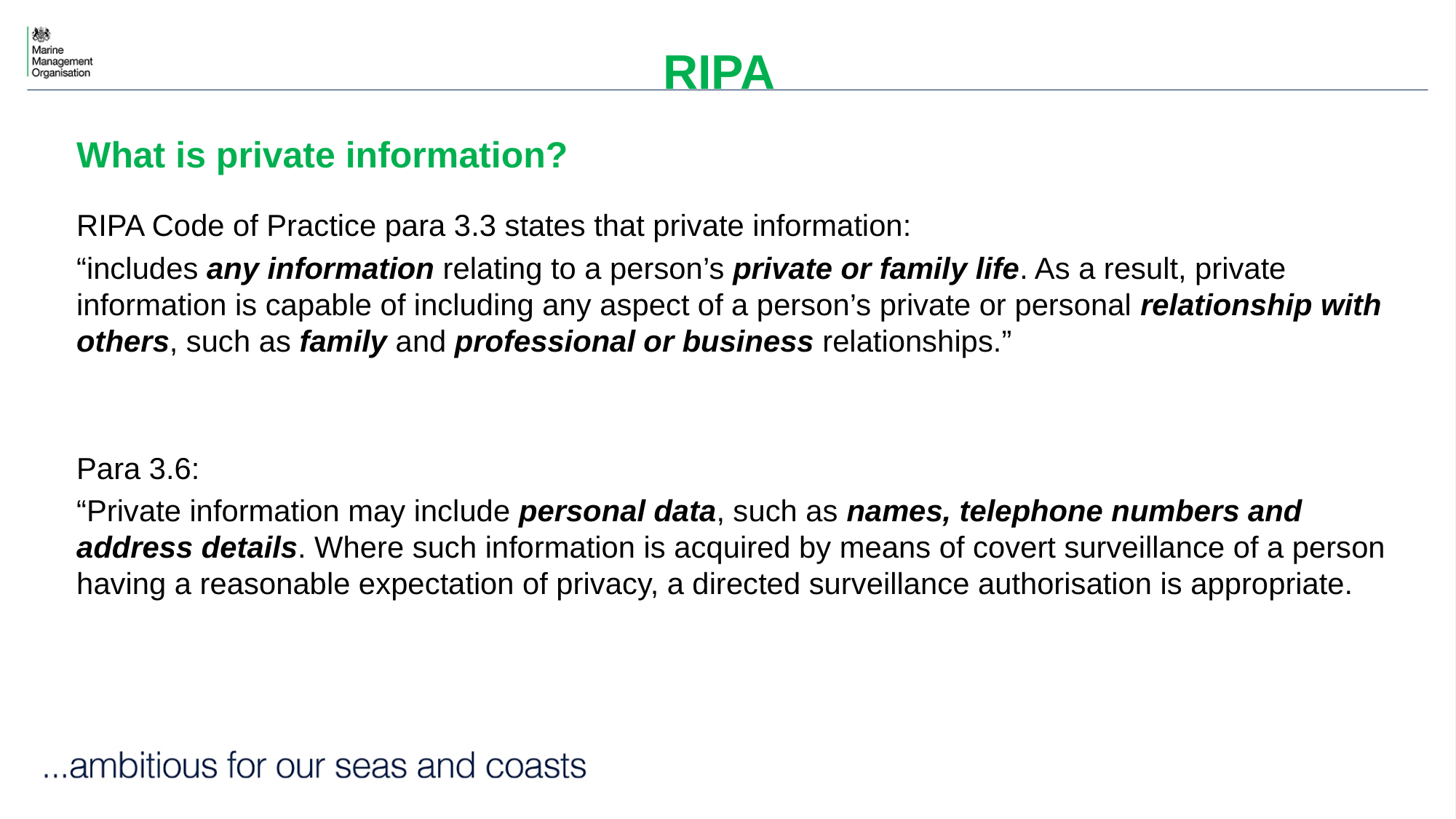

# RIPA
What is private information?

RIPA Code of Practice para 3.3 states that private information:
“includes any information relating to a person’s private or family life. As a result, private information is capable of including any aspect of a person’s private or personal relationship with others, such as family and professional or business relationships.”

Para 3.6:
“Private information may include personal data, such as names, telephone numbers and address details. Where such information is acquired by means of covert surveillance of a person having a reasonable expectation of privacy, a directed surveillance authorisation is appropriate.